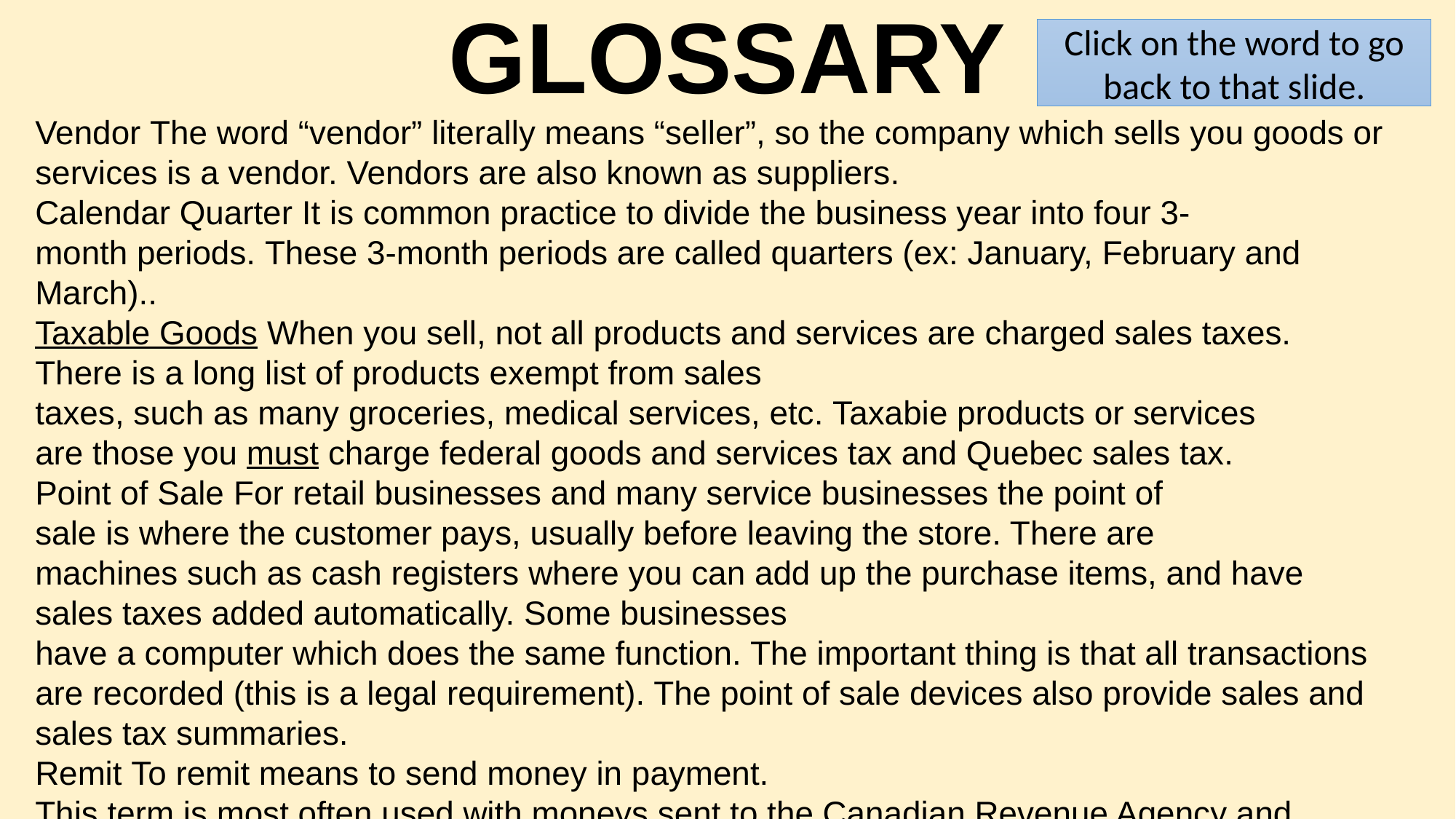

GLOSSARY
Click on the word to go back to that slide.
Vendor The word “vendor” literally means “seller”, so the company which sells you goods or services is a vendor. Vendors are also known as suppliers.
Calendar Quarter It is common practice to divide the business year into four 3-month periods. These 3-month periods are called quarters (ex: January, February and March)..
Taxable Goods When you sell, not all products and services are charged sales taxes. There is a long list of products exempt from sales taxes, such as many groceries, medical services, etc. Taxabie products or services are those you must charge federal goods and services tax and Quebec sales tax.
Point of Sale For retail businesses and many service businesses the point of sale is where the customer pays, usually before leaving the store. There are machines such as cash registers where you can add up the purchase items, and have sales taxes added automatically. Some businesses have a computer which does the same function. The important thing is that all transactions are recorded (this is a legal requirement). The point of sale devices also provide sales and sales tax summaries.
Remit To remit means to send money in payment. This term is most often used with moneys sent to the Canadian Revenue Agency and Revenue Quebec for sales taxes and employee deductions. These are also called “remittances”.